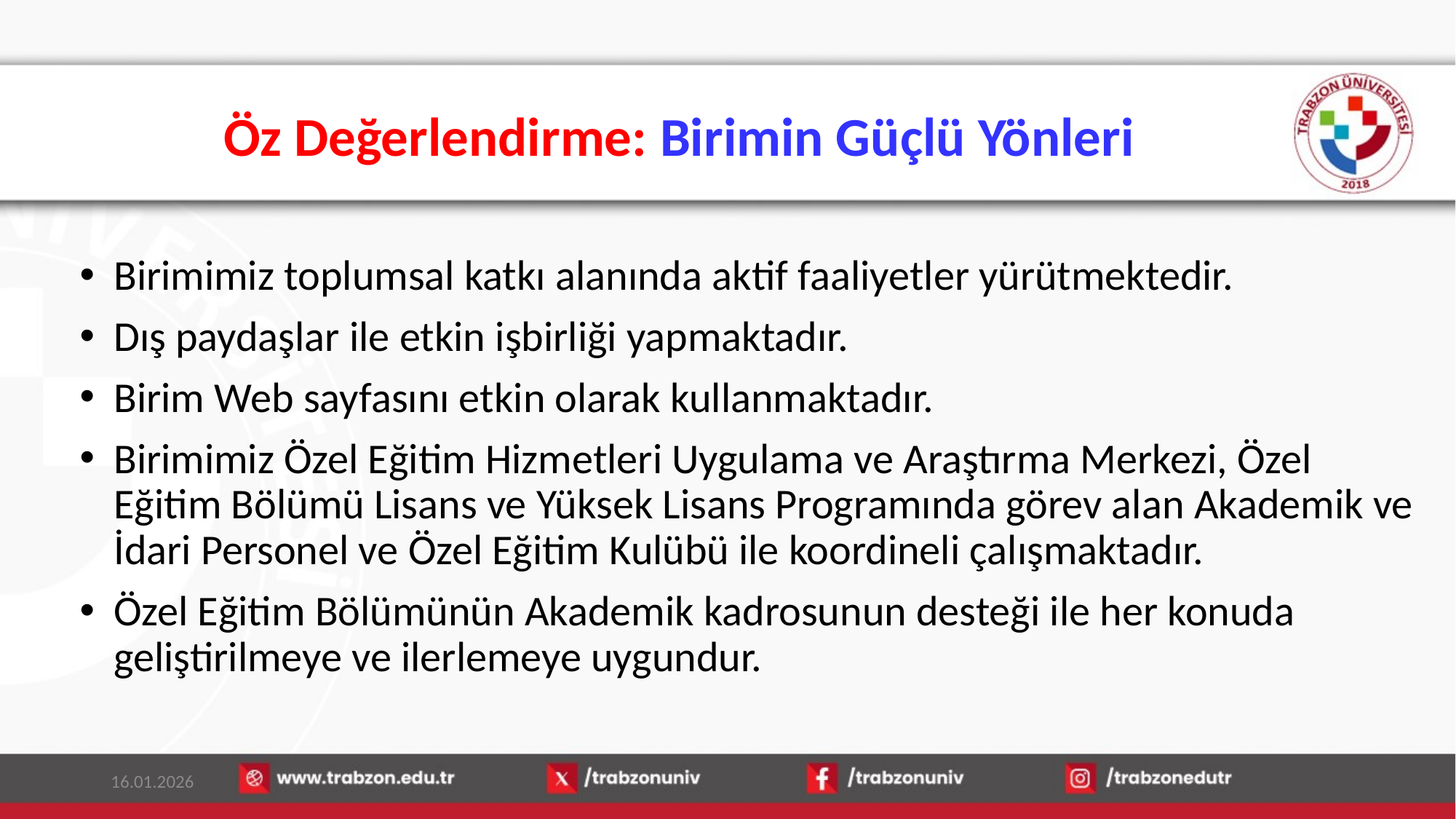

# Öz Değerlendirme: Birimin Güçlü Yönleri
Birimimiz toplumsal katkı alanında aktif faaliyetler yürütmektedir.
Dış paydaşlar ile etkin işbirliği yapmaktadır.
Birim Web sayfasını etkin olarak kullanmaktadır.
Birimimiz Özel Eğitim Hizmetleri Uygulama ve Araştırma Merkezi, Özel Eğitim Bölümü Lisans ve Yüksek Lisans Programında görev alan Akademik ve İdari Personel ve Özel Eğitim Kulübü ile koordineli çalışmaktadır.
Özel Eğitim Bölümünün Akademik kadrosunun desteği ile her konuda geliştirilmeye ve ilerlemeye uygundur.

16.01.2026
28